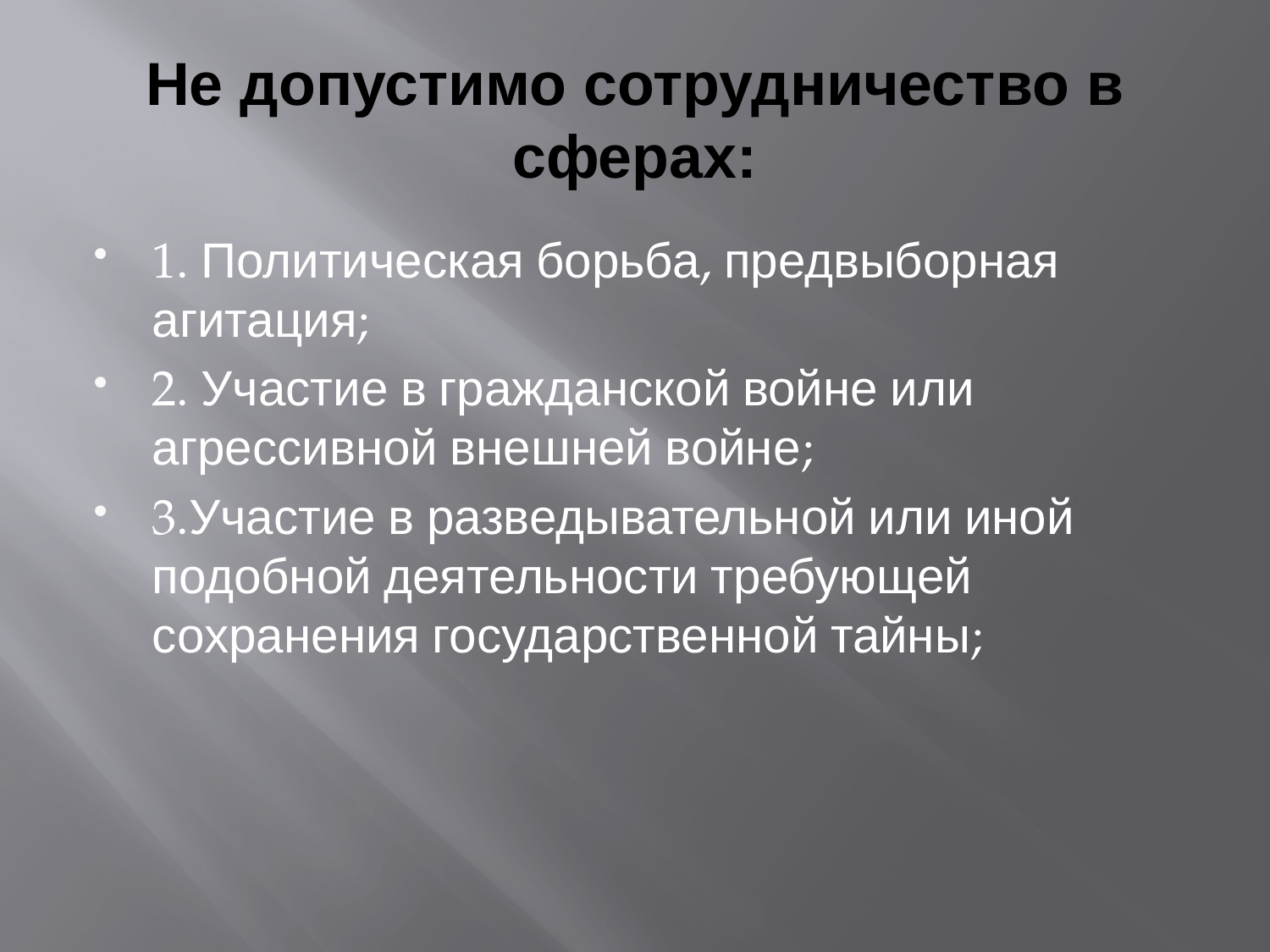

# Не допустимо сотрудничество в сферах:
1. Политическая борьба, предвыборная агитация;
2. Участие в гражданской войне или агрессивной внешней войне;
3.Участие в разведывательной или иной подобной деятельности требующей сохранения государственной тайны;